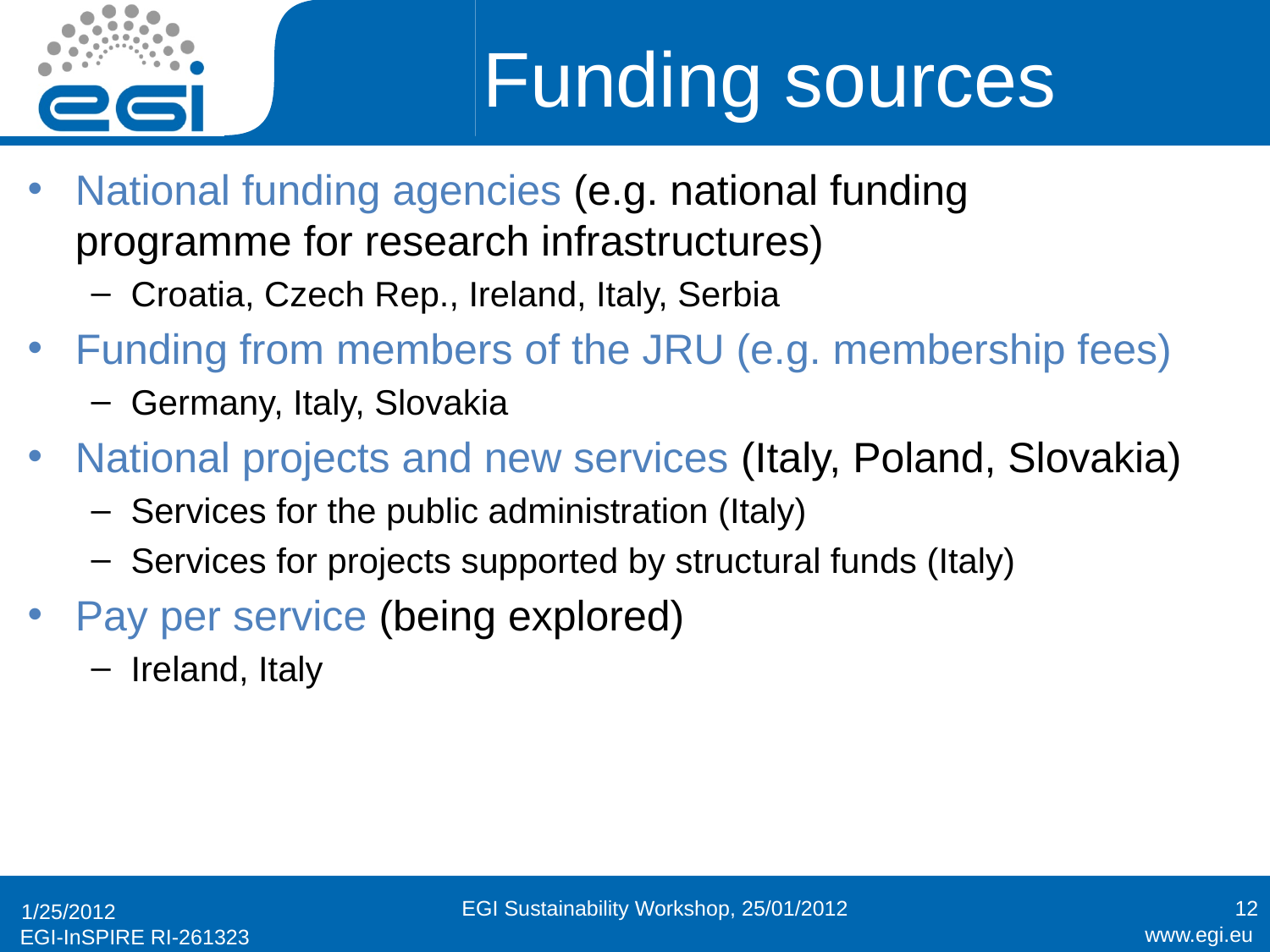

# Funding sources
National funding agencies (e.g. national funding programme for research infrastructures)
Croatia, Czech Rep., Ireland, Italy, Serbia
Funding from members of the JRU (e.g. membership fees)
Germany, Italy, Slovakia
National projects and new services (Italy, Poland, Slovakia)
Services for the public administration (Italy)
Services for projects supported by structural funds (Italy)
Pay per service (being explored)
Ireland, Italy
EGI Sustainability Workshop, 25/01/2012
12
1/25/2012